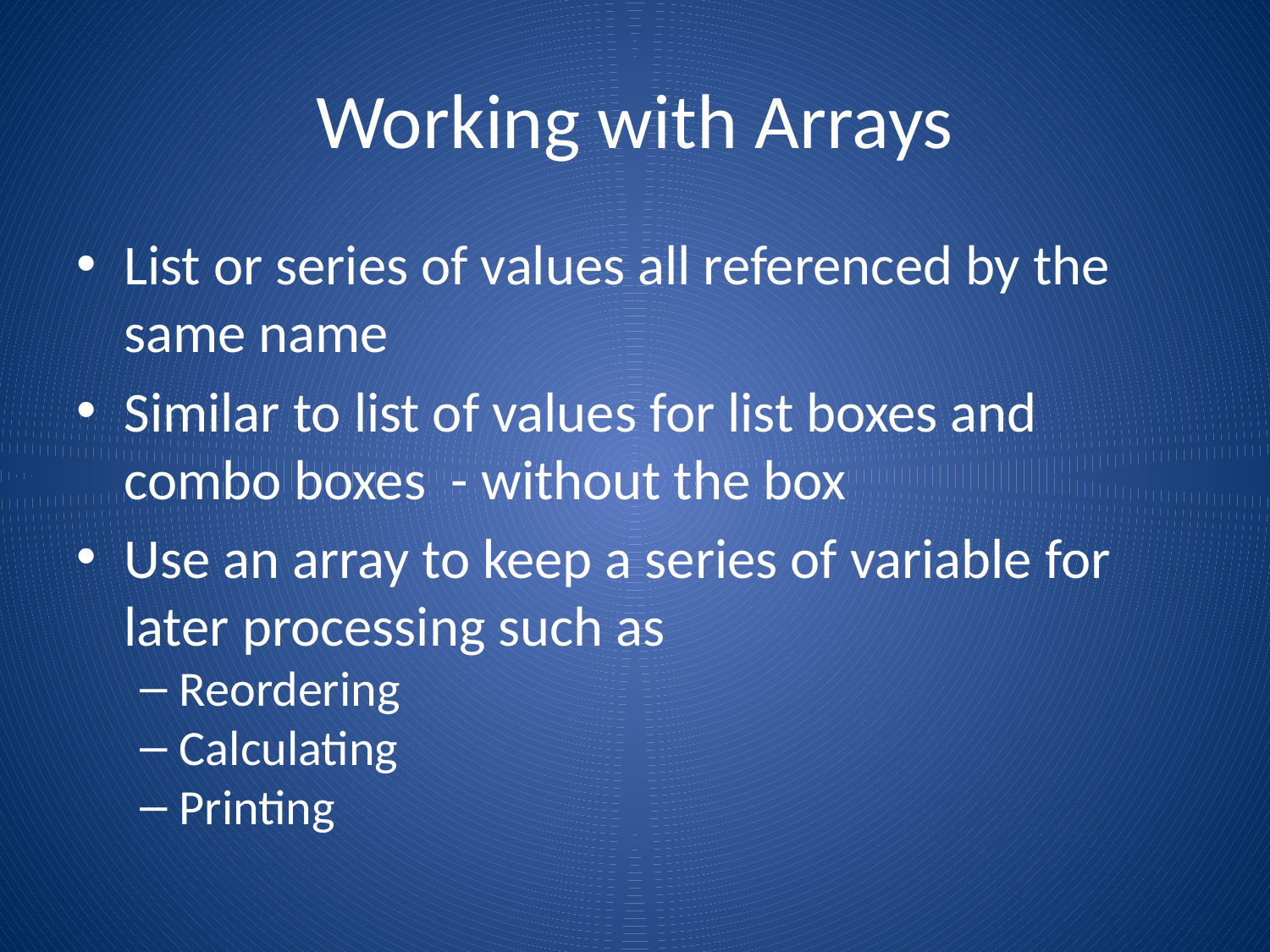

# Working with Arrays
List or series of values all referenced by the same name
Similar to list of values for list boxes and combo boxes  - without the box
Use an array to keep a series of variable for later processing such as
Reordering
Calculating
Printing